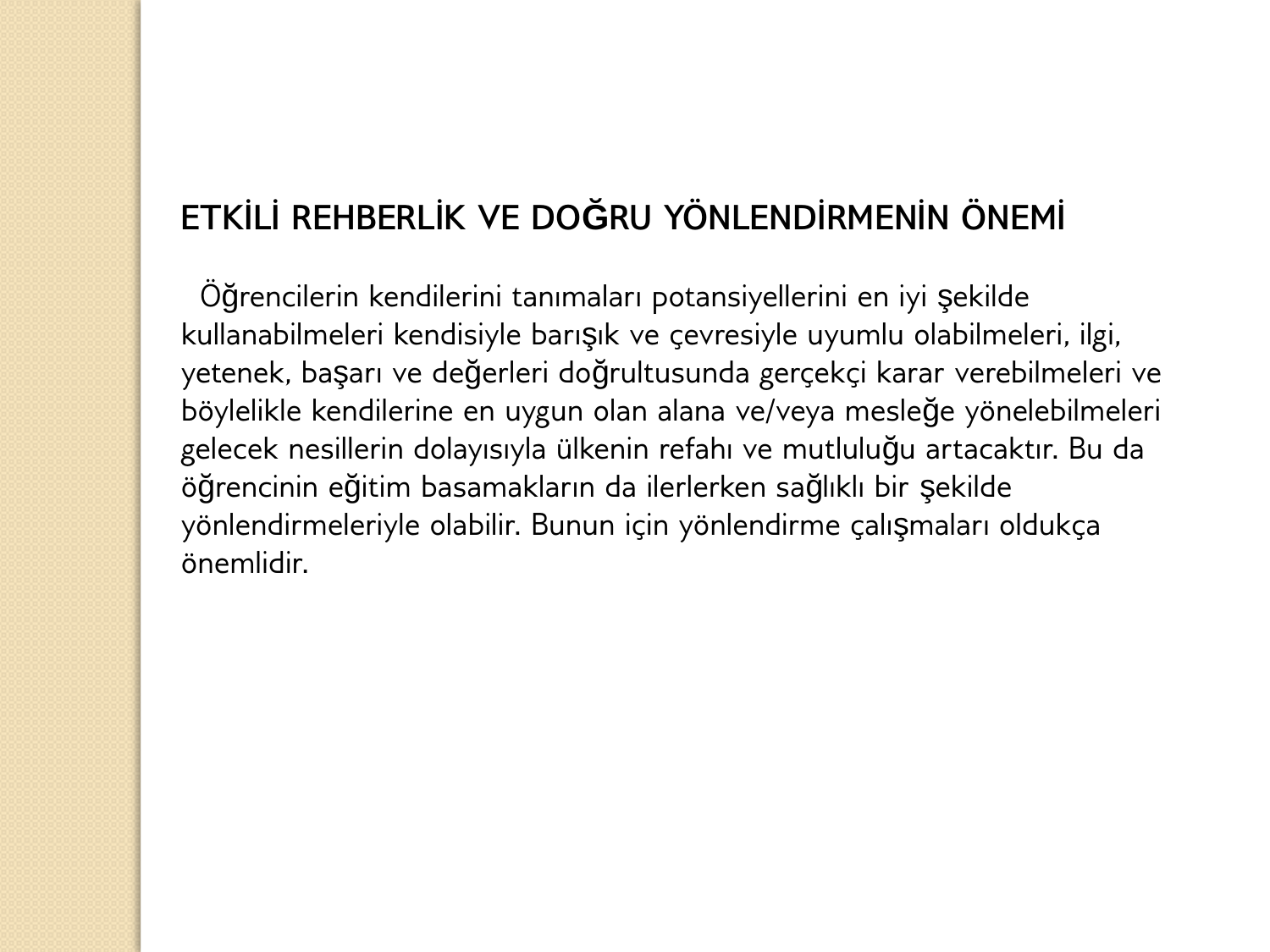

ETKİLİ REHBERLİK VE DOĞRU YÖNLENDİRMENİN ÖNEMİ

  Öğrencilerin kendilerini tanımaları potansiyellerini en iyi şekilde kullanabilmeleri kendisiyle barışık ve çevresiyle uyumlu olabilmeleri, ilgi, yetenek, başarı ve değerleri doğrultusunda gerçekçi karar verebilmeleri ve böylelikle kendilerine en uygun olan alana ve/veya mesleğe yönelebilmeleri gelecek nesillerin dolayısıyla ülkenin refahı ve mutluluğu artacaktır. Bu da öğrencinin eğitim basamakların da ilerlerken sağlıklı bir şekilde yönlendirmeleriyle olabilir. Bunun için yönlendirme çalışmaları oldukça önemlidir.